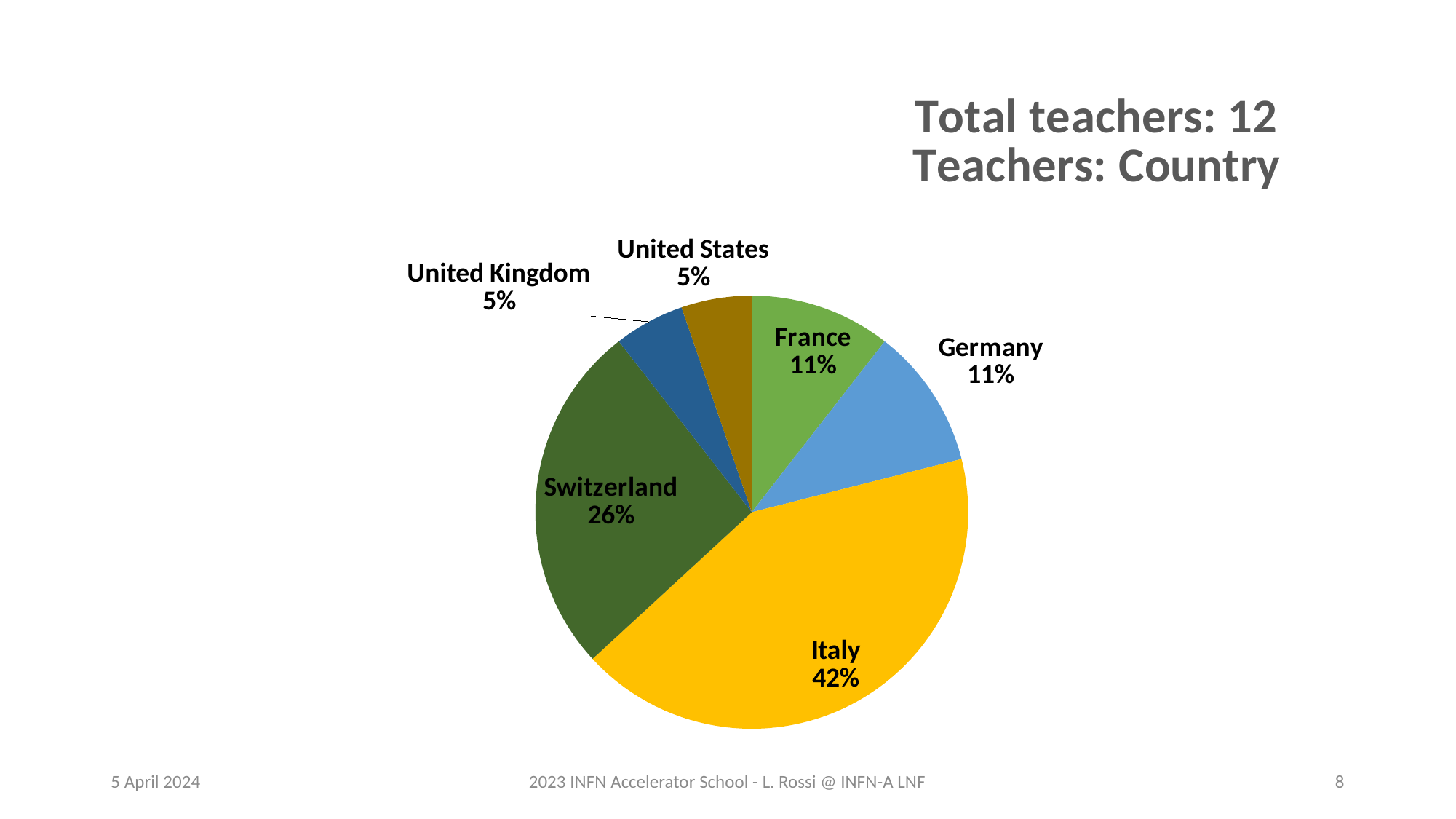

### Chart: Total teachers: 12
Teachers: Country

| Category | Total |
|---|---|
| France | 2.0 |
| Germany | 2.0 |
| Italy | 8.0 |
| Switzerland | 5.0 |
| United Kingdom | 1.0 |
| United States | 1.0 |
5 April 2024
2023 INFN Accelerator School - L. Rossi @ INFN-A LNF
8